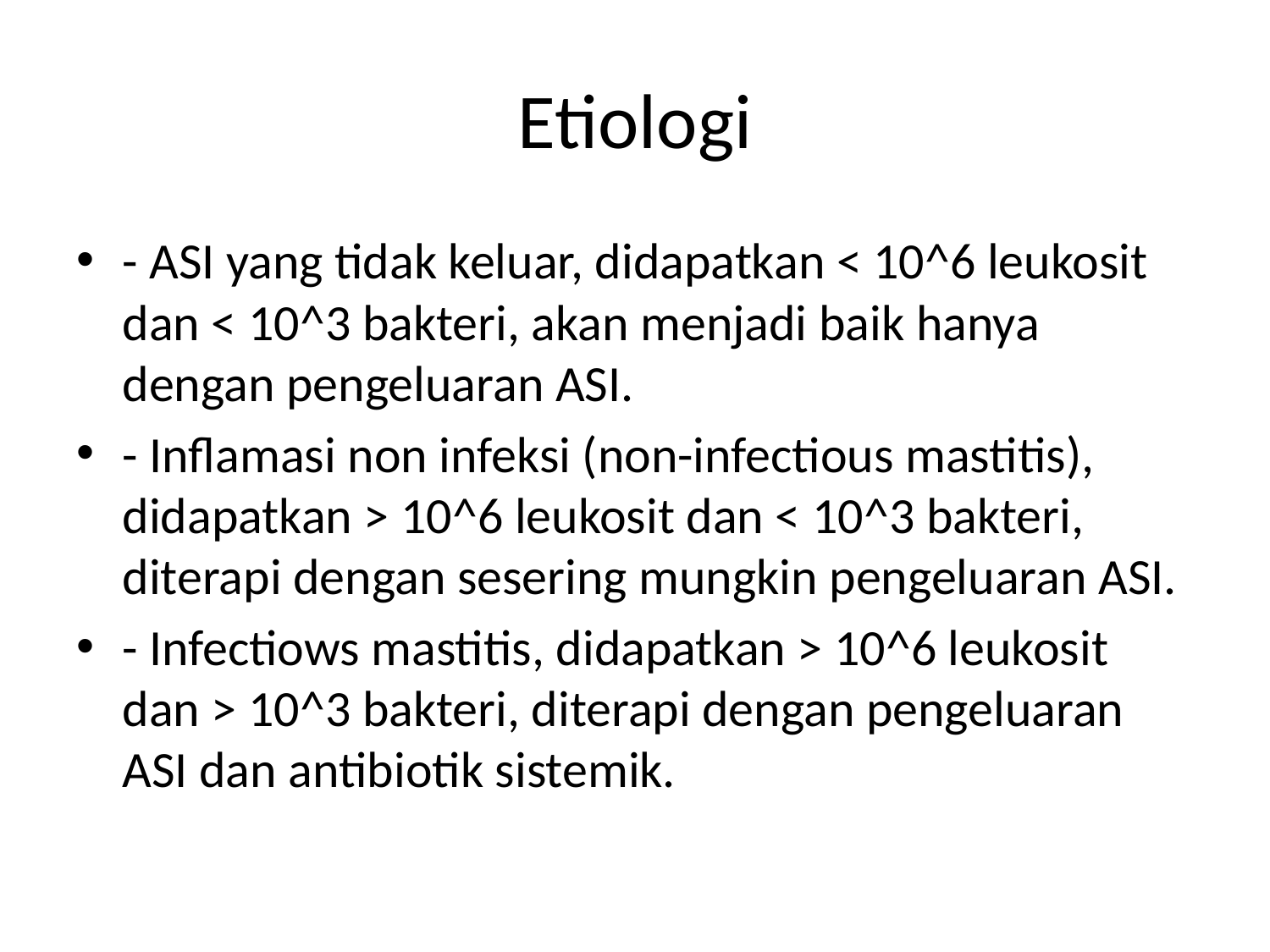

# Etiologi
- ASI yang tidak keluar, didapatkan < 10^6 leukosit dan < 10^3 bakteri, akan menjadi baik hanya dengan pengeluaran ASI.
- Inflamasi non infeksi (non-infectious mastitis), didapatkan > 10^6 leukosit dan < 10^3 bakteri, diterapi dengan sesering mungkin pengeluaran ASI.
- Infectiows mastitis, didapatkan > 10^6 leukosit dan > 10^3 bakteri, diterapi dengan pengeluaran ASI dan antibiotik sistemik.